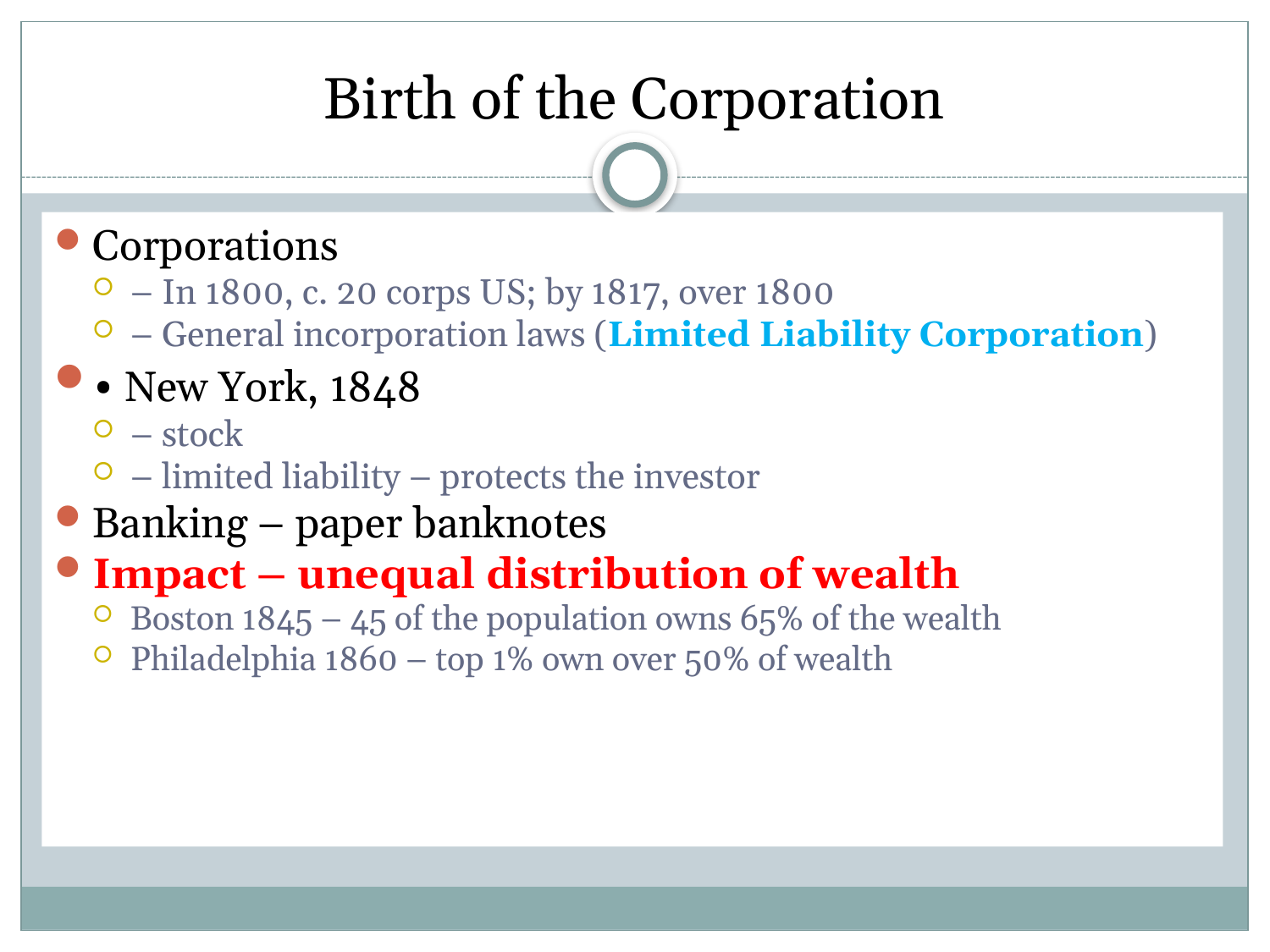

# Birth of the Corporation
Corporations
– In 1800, c. 20 corps US; by 1817, over 1800
– General incorporation laws (Limited Liability Corporation)
• New York, 1848
– stock
– limited liability – protects the investor
Banking – paper banknotes
Impact – unequal distribution of wealth
Boston 1845 – 45 of the population owns 65% of the wealth
Philadelphia 1860 – top 1% own over 50% of wealth